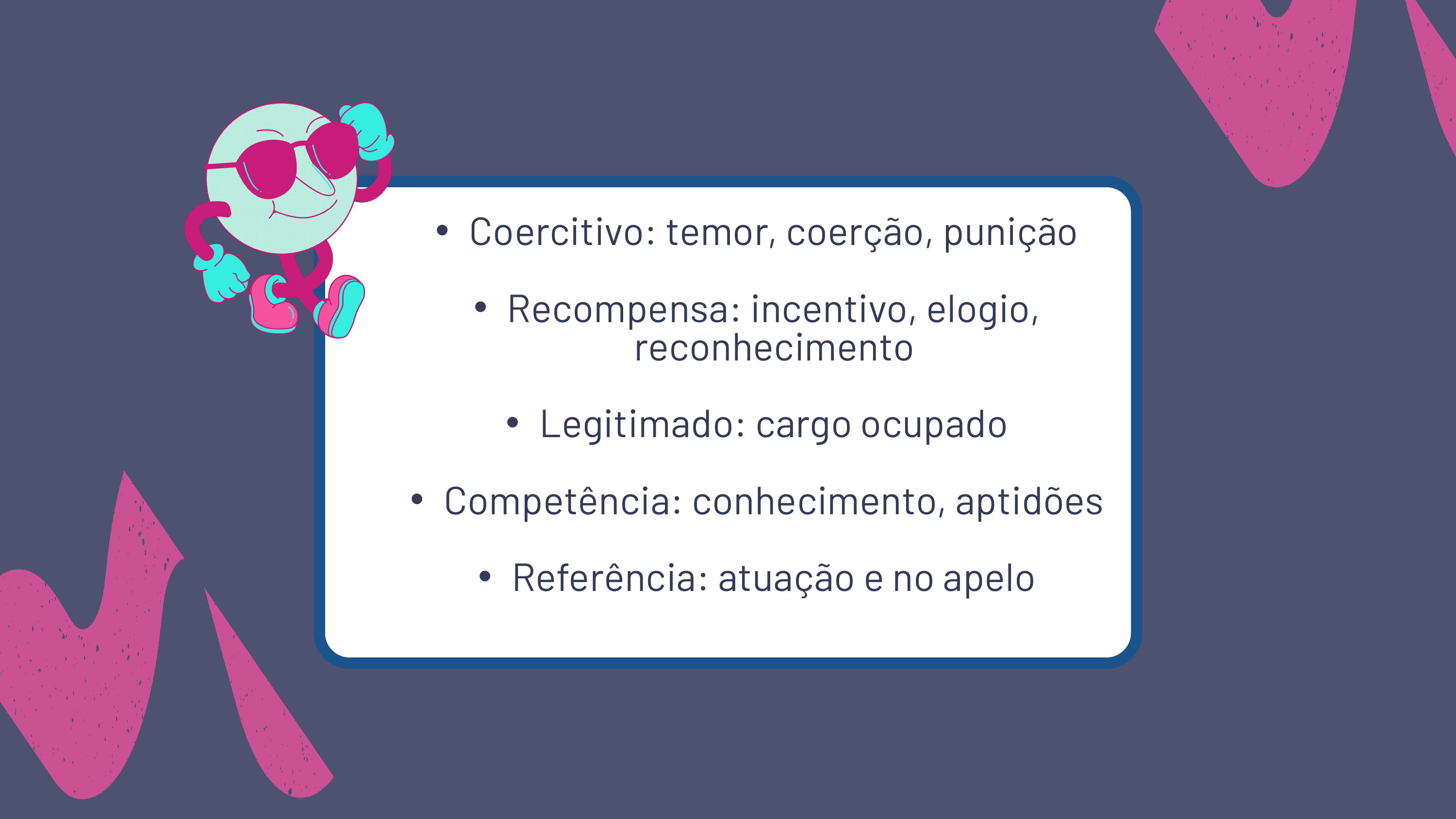

Coercitivo: temor, coerção, punição

Recompensa: incentivo, elogio, reconhecimento

Legitimado: cargo ocupado

Competência: conhecimento, aptidões

Referência: atuação e no apelo